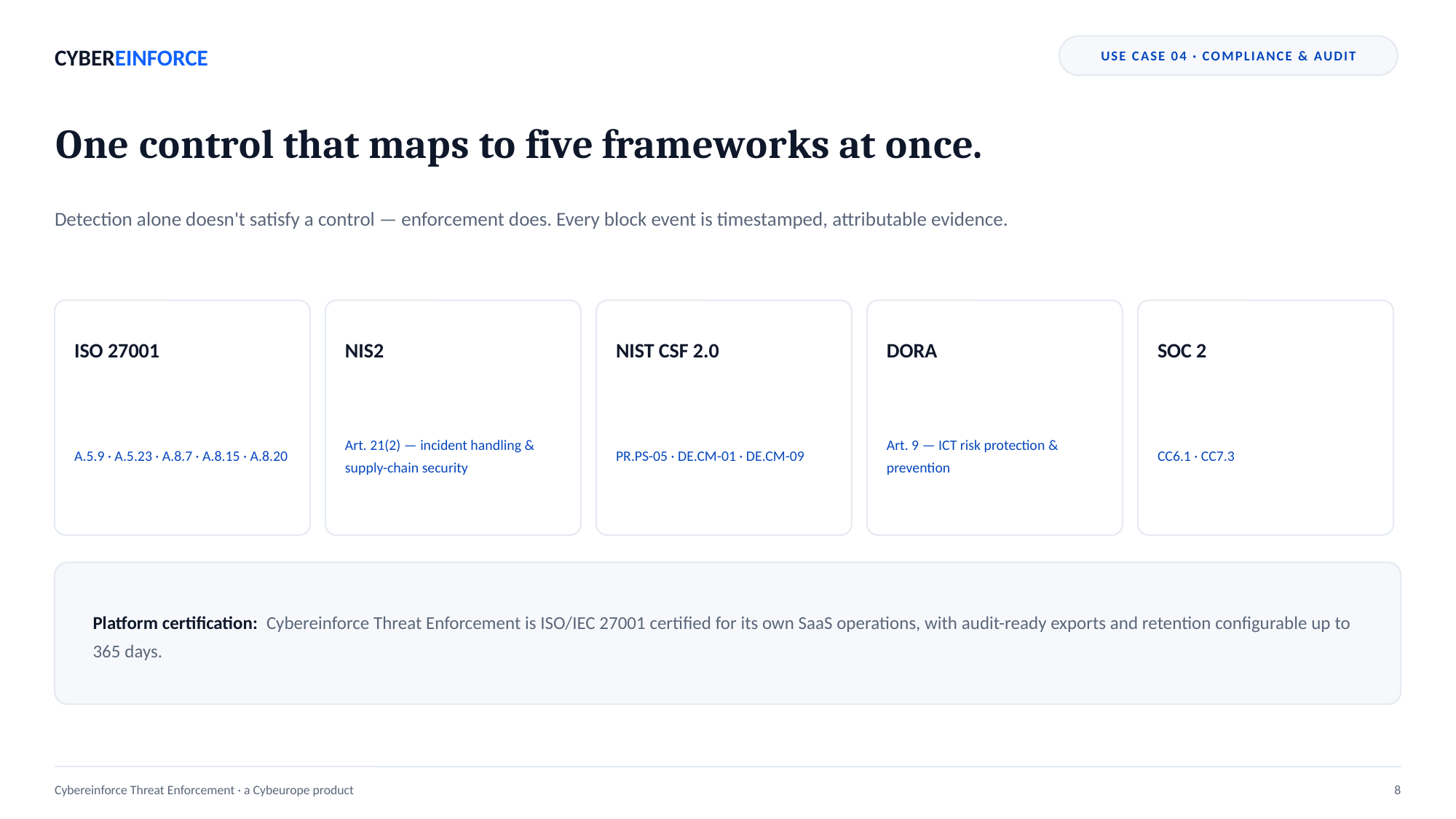

CYBEREINFORCE

USE CASE 04 · COMPLIANCE & AUDIT
One control that maps to five frameworks at once.
Detection alone doesn't satisfy a control — enforcement does. Every block event is timestamped, attributable evidence.

ISO 27001
NIS2
NIST CSF 2.0
DORA
SOC 2
A.5.9 · A.5.23 · A.8.7 · A.8.15 · A.8.20
Art. 21(2) — incident handling & supply-chain security
PR.PS-05 · DE.CM-01 · DE.CM-09
Art. 9 — ICT risk protection & prevention
CC6.1 · CC7.3

Platform certification:  Cybereinforce Threat Enforcement is ISO/IEC 27001 certified for its own SaaS operations, with audit-ready exports and retention configurable up to 365 days.

Cybereinforce Threat Enforcement · a Cybeurope product
8